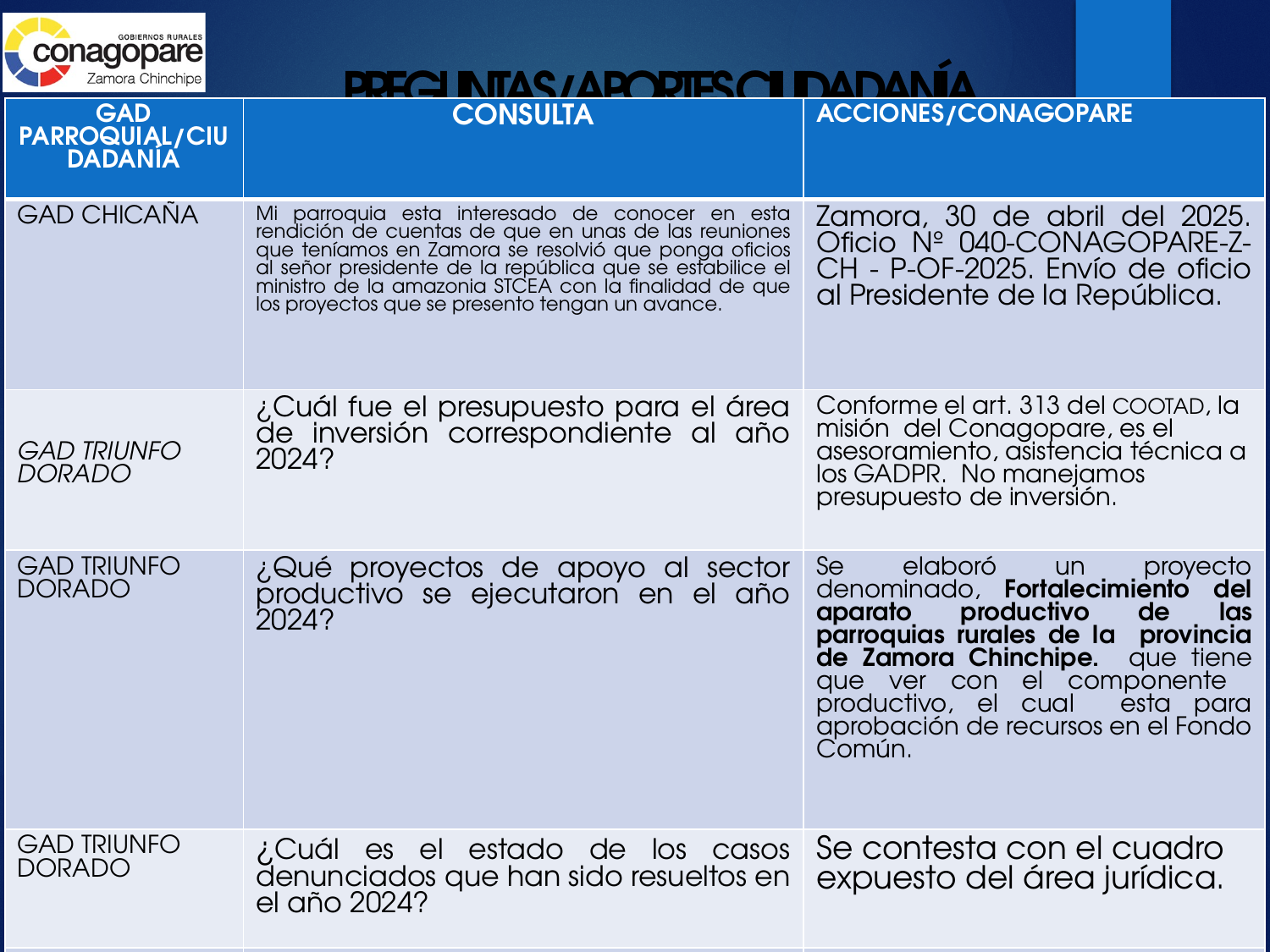

# PREGUNTAS/APORTES CIUDADANÍA
| GAD PARROQUIAL/CIUDADANÍA | CONSULTA | ACCIONES/CONAGOPARE |
| --- | --- | --- |
| GAD CHICAÑA | Mi parroquia esta interesado de conocer en esta rendición de cuentas de que en unas de las reuniones que teníamos en Zamora se resolvió que ponga oficios al señor presidente de la república que se estabilice el ministro de la amazonia STCEA con la finalidad de que los proyectos que se presento tengan un avance. | Zamora, 30 de abril del 2025. Oficio Nº 040-CONAGOPARE-Z-CH - P-OF-2025. Envío de oficio al Presidente de la República. |
| GAD TRIUNFO DORADO | ¿Cuál fue el presupuesto para el área de inversión correspondiente al año 2024? | Conforme el art. 313 del COOTAD, la misión del Conagopare, es el asesoramiento, asistencia técnica a los GADPR. No manejamos presupuesto de inversión. |
| GAD TRIUNFO DORADO | ¿Qué proyectos de apoyo al sector productivo se ejecutaron en el año 2024? | Se elaboró un proyecto denominado, Fortalecimiento del aparato productivo de las parroquias rurales de la provincia de Zamora Chinchipe. que tiene que ver con el componente productivo, el cual esta para aprobación de recursos en el Fondo Común. |
| GAD TRIUNFO DORADO | ¿Cuál es el estado de los casos denunciados que han sido resueltos en el año 2024? | Se contesta con el cuadro expuesto del área jurídica. |
|  |  |  |